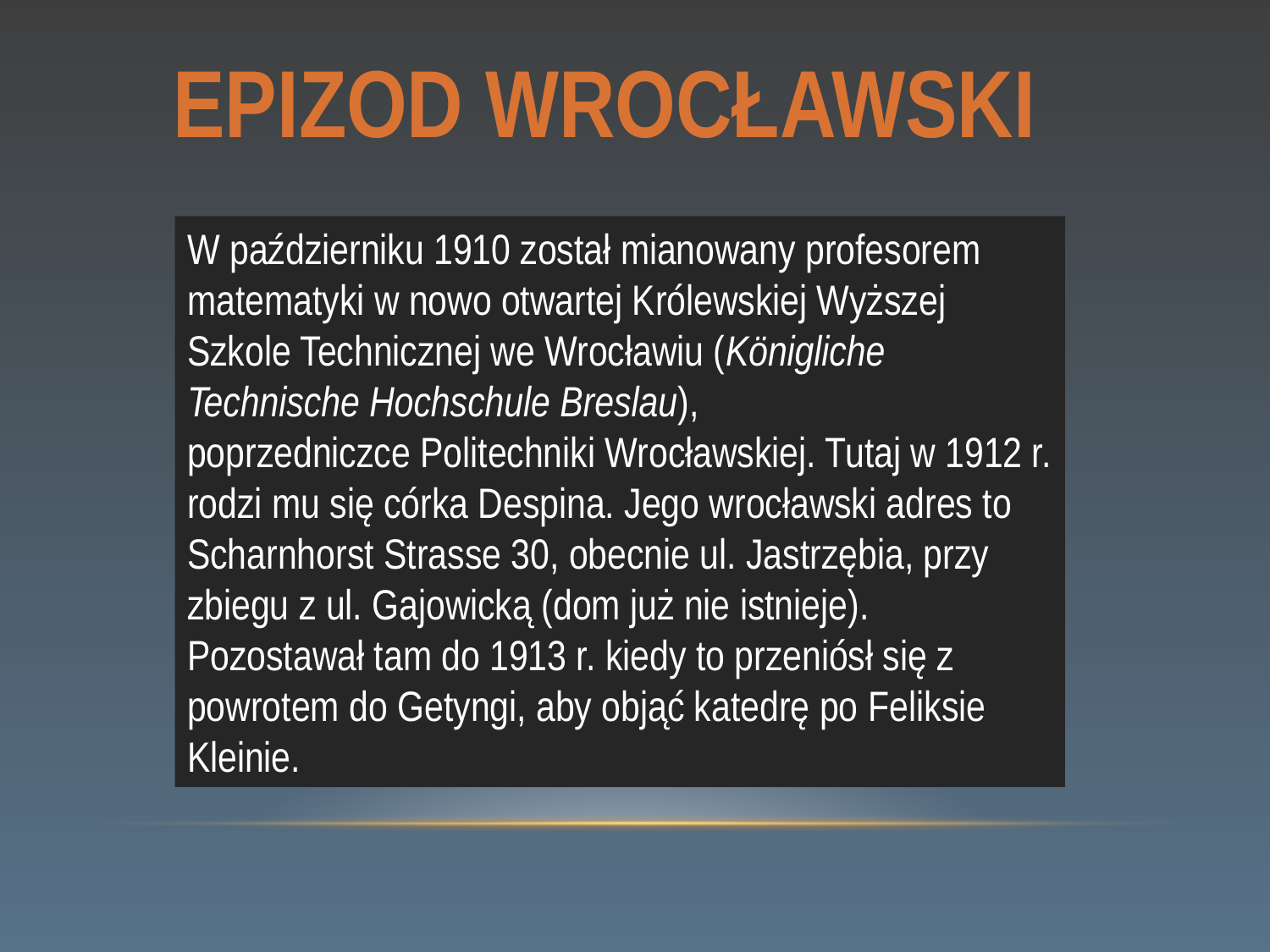

EPIZOD WROCŁAWSKI
W październiku 1910 został mianowany profesorem matematyki w nowo otwartej Królewskiej Wyższej Szkole Technicznej we Wrocławiu (Königliche Technische Hochschule Breslau), poprzedniczce Politechniki Wrocławskiej. Tutaj w 1912 r. rodzi mu się córka Despina. Jego wrocławski adres to Scharnhorst Strasse 30, obecnie ul. Jastrzębia, przy zbiegu z ul. Gajowicką (dom już nie istnieje). Pozostawał tam do 1913 r. kiedy to przeniósł się z powrotem do Getyngi, aby objąć katedrę po Feliksie Kleinie.